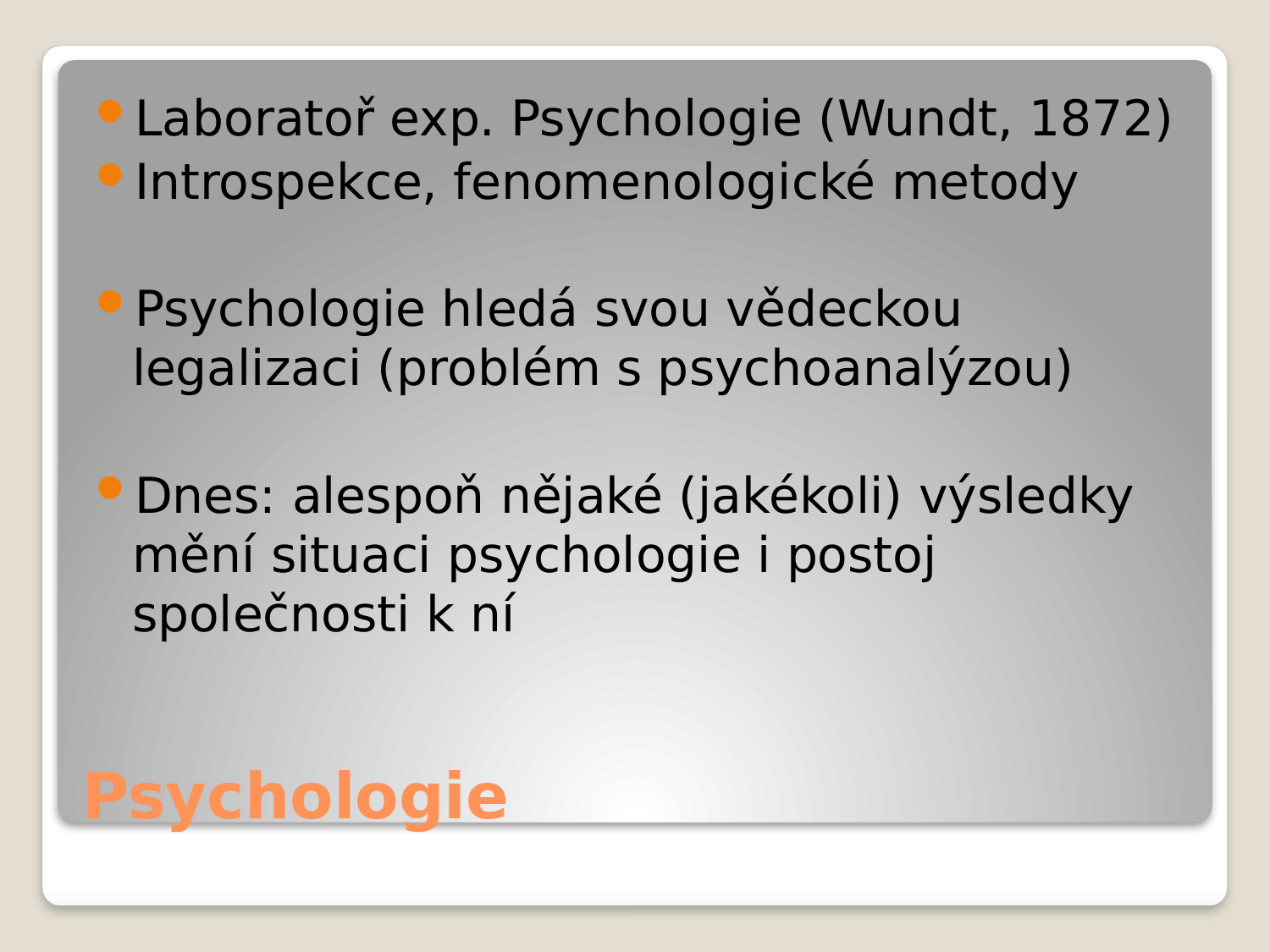

Laboratoř exp. Psychologie (Wundt, 1872)
Introspekce, fenomenologické metody

Psychologie hledá svou vědeckou legalizaci (problém s psychoanalýzou)

Dnes: alespoň nějaké (jakékoli) výsledky mění situaci psychologie i postoj společnosti k ní
# Psychologie